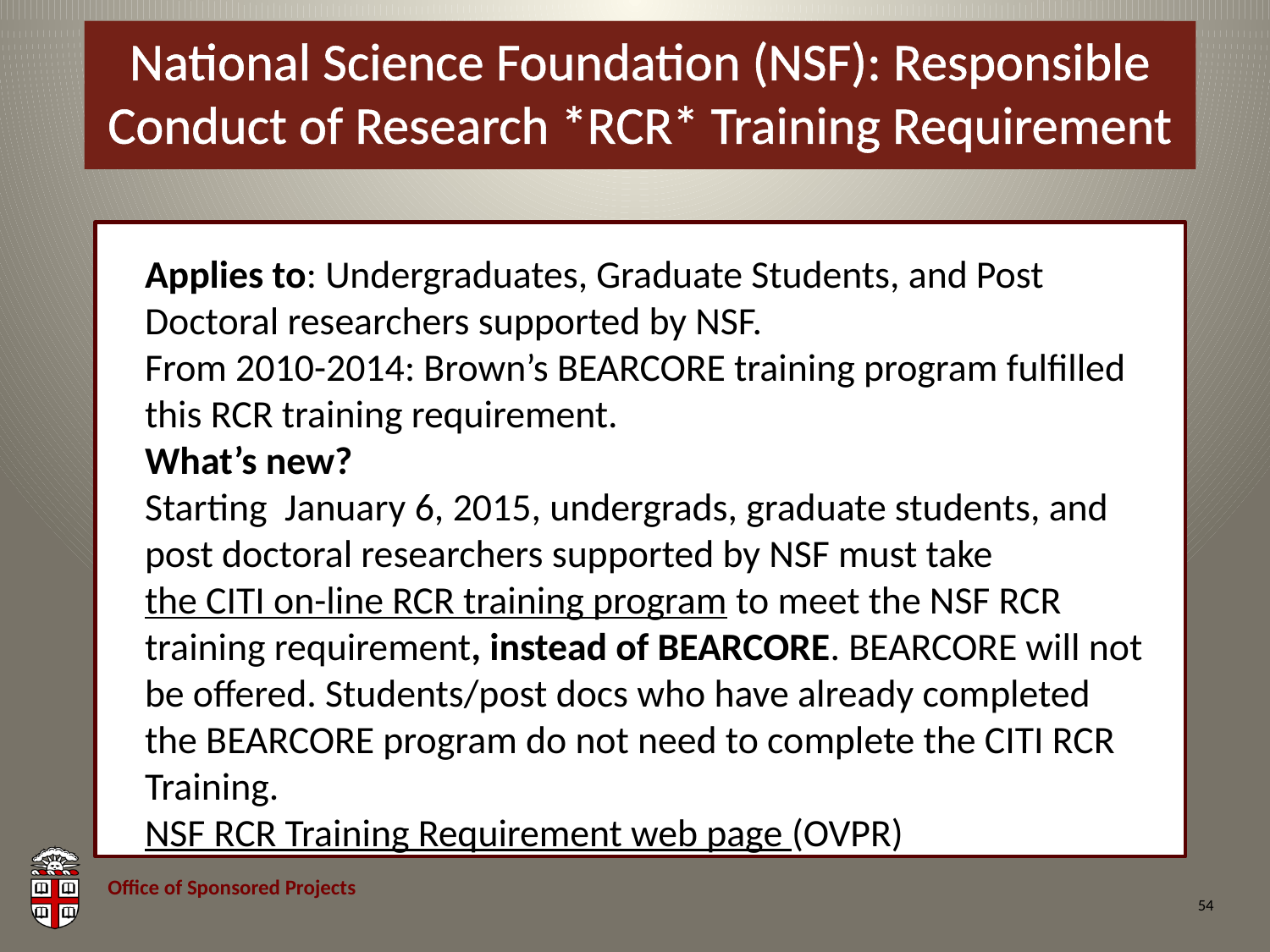

# National Science Foundation (NSF): Responsible Conduct of Research *RCR* Training Requirement
Applies to: Undergraduates, Graduate Students, and Post   Doctoral researchers supported by NSF.
From 2010-2014: Brown’s BEARCORE training program fulfilled this RCR training requirement.
What’s new?
Starting  January 6, 2015, undergrads, graduate students, and post doctoral researchers supported by NSF must take the CITI on-line RCR training program to meet the NSF RCR training requirement, instead of BEARCORE. BEARCORE will not be offered. Students/post docs who have already completed the BEARCORE program do not need to complete the CITI RCR Training.
NSF RCR Training Requirement web page (OVPR)
54